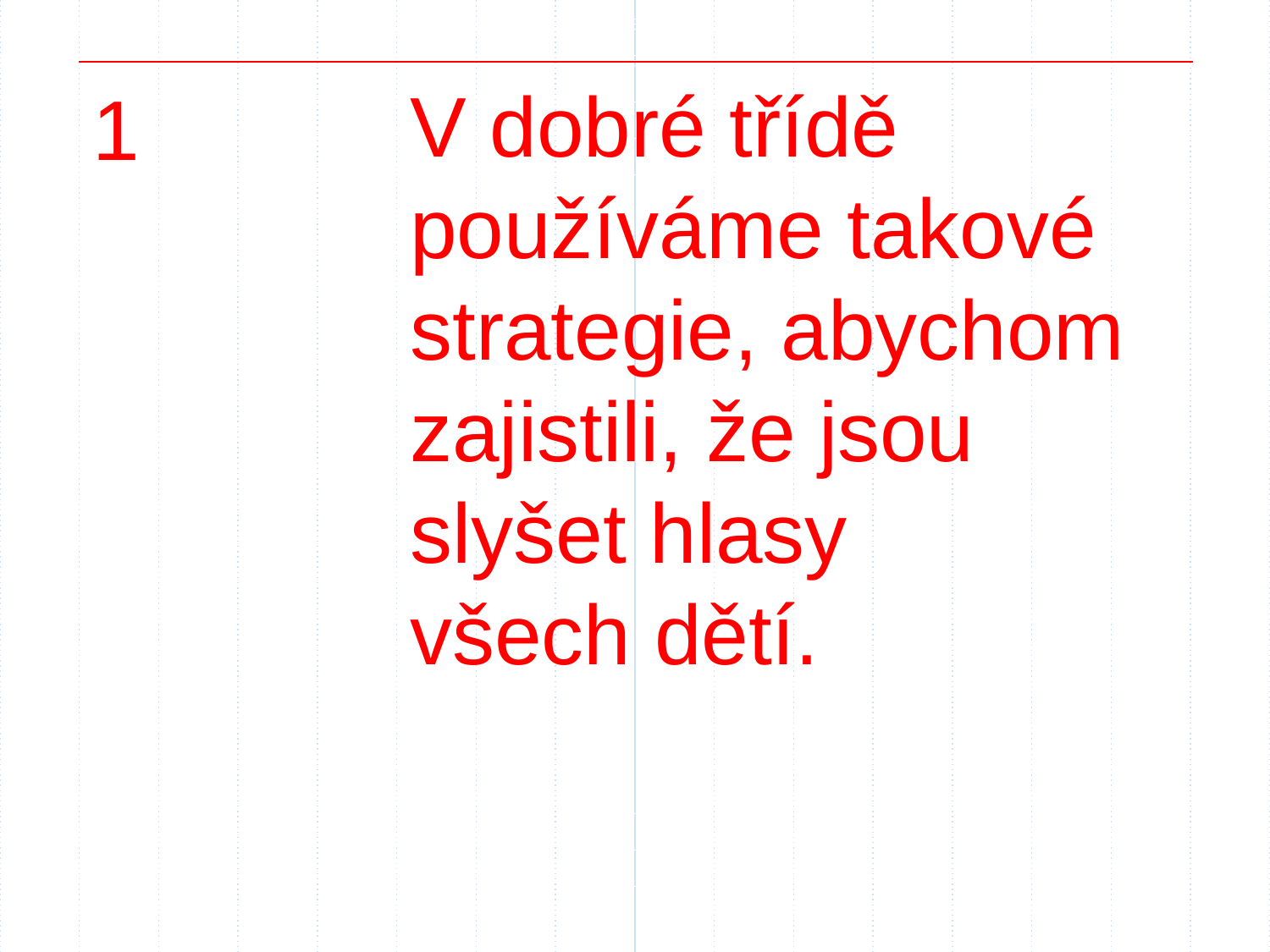

V dobré třídě používáme takové strategie, abychom zajistili, že jsou slyšet hlasy
všech dětí.
1